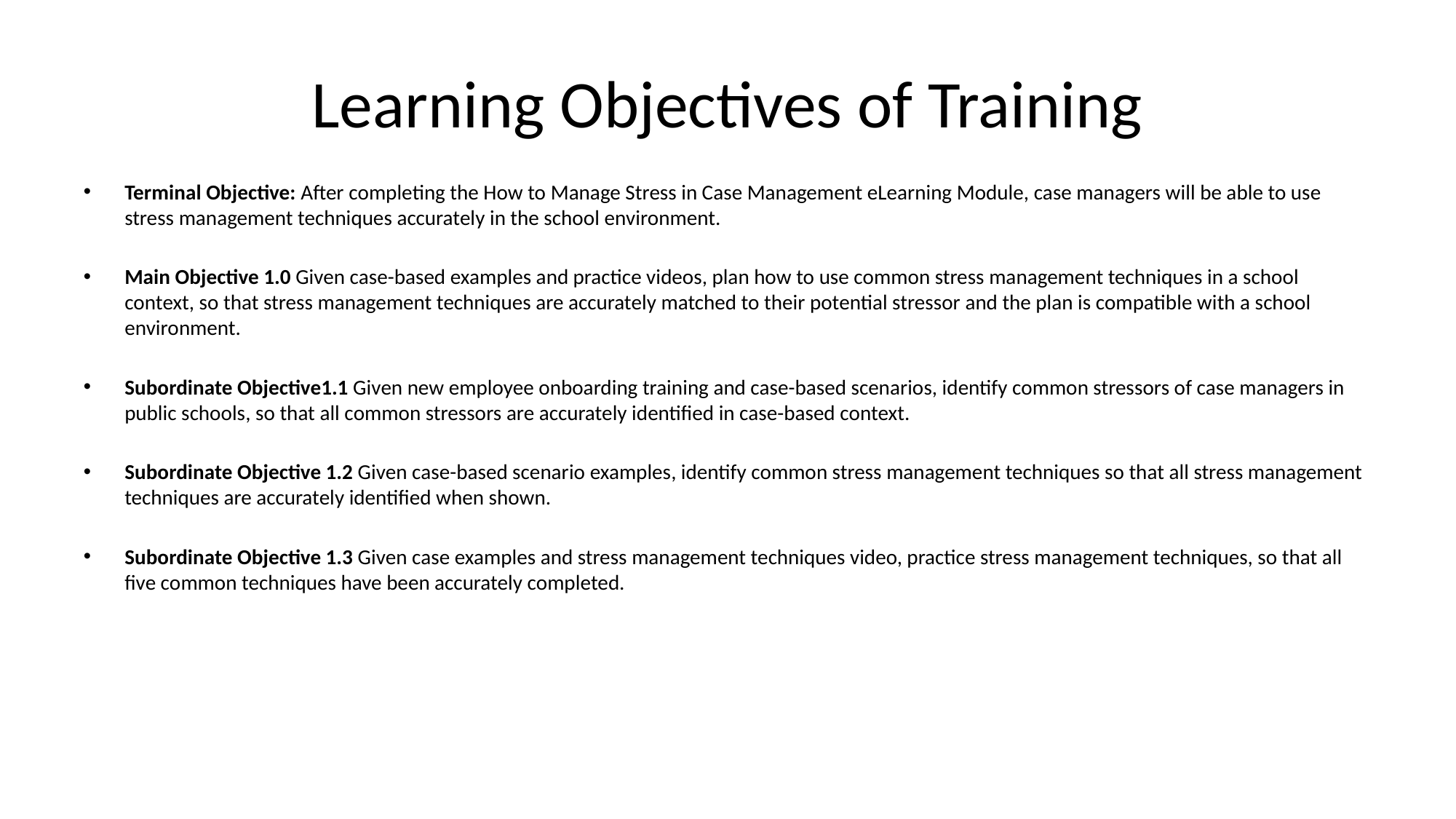

# Learning Objectives of Training
Terminal Objective: After completing the How to Manage Stress in Case Management eLearning Module, case managers will be able to use stress management techniques accurately in the school environment.

Main Objective 1.0 Given case-based examples and practice videos, plan how to use common stress management techniques in a school context, so that stress management techniques are accurately matched to their potential stressor and the plan is compatible with a school environment.

Subordinate Objective1.1 Given new employee onboarding training and case-based scenarios, identify common stressors of case managers in public schools, so that all common stressors are accurately identified in case-based context.

Subordinate Objective 1.2 Given case-based scenario examples, identify common stress management techniques so that all stress management techniques are accurately identified when shown.

Subordinate Objective 1.3 Given case examples and stress management techniques video, practice stress management techniques, so that all five common techniques have been accurately completed.